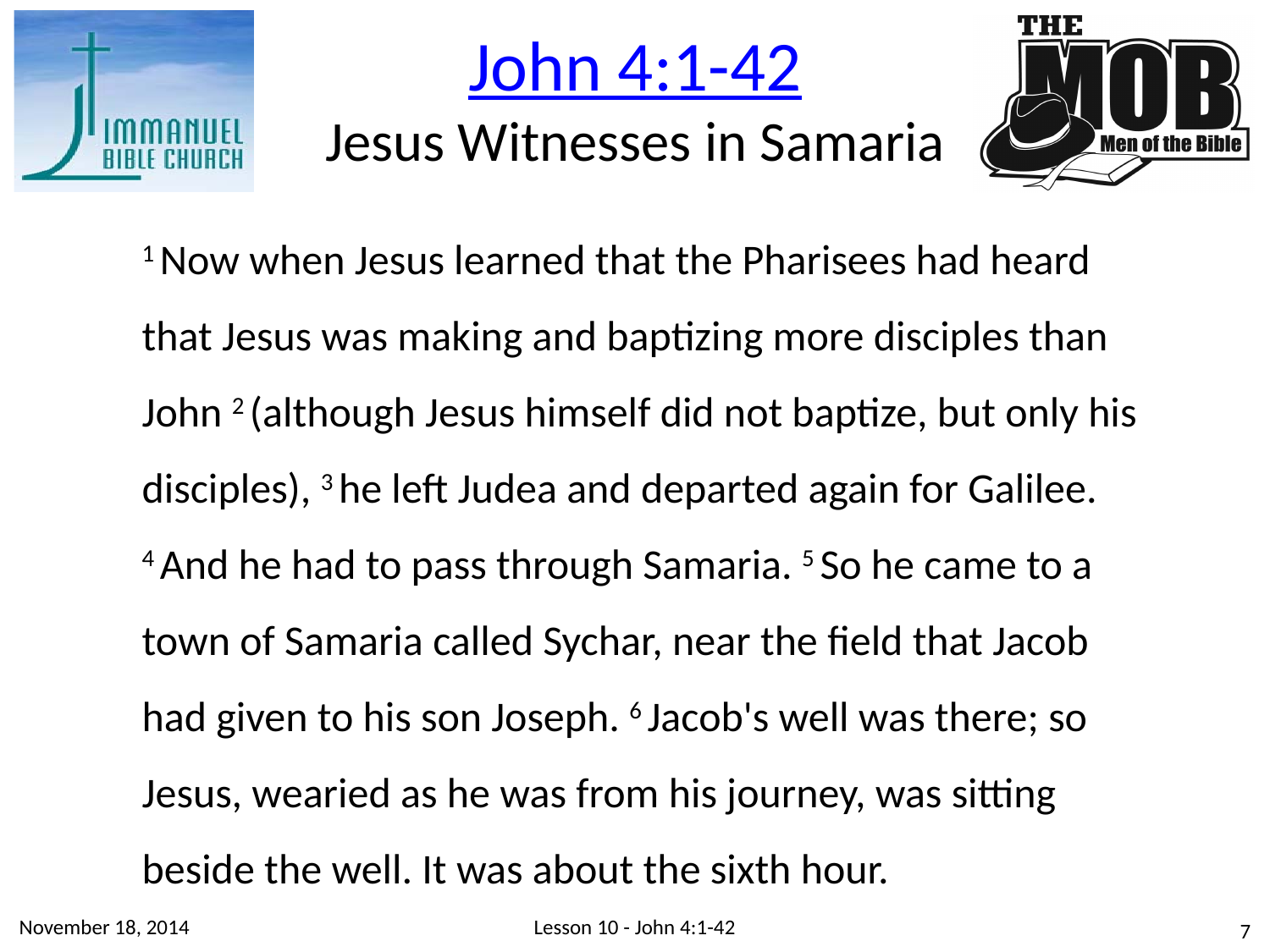

John 4:1-42
Jesus Witnesses in Samaria
1 Now when Jesus learned that the Pharisees had heard that Jesus was making and baptizing more disciples than John 2 (although Jesus himself did not baptize, but only his disciples), 3 he left Judea and departed again for Galilee. 4 And he had to pass through Samaria. 5 So he came to a town of Samaria called Sychar, near the field that Jacob had given to his son Joseph. 6 Jacob's well was there; so Jesus, wearied as he was from his journey, was sitting beside the well. It was about the sixth hour.
November 18, 2014
Lesson 10 - John 4:1-42
7